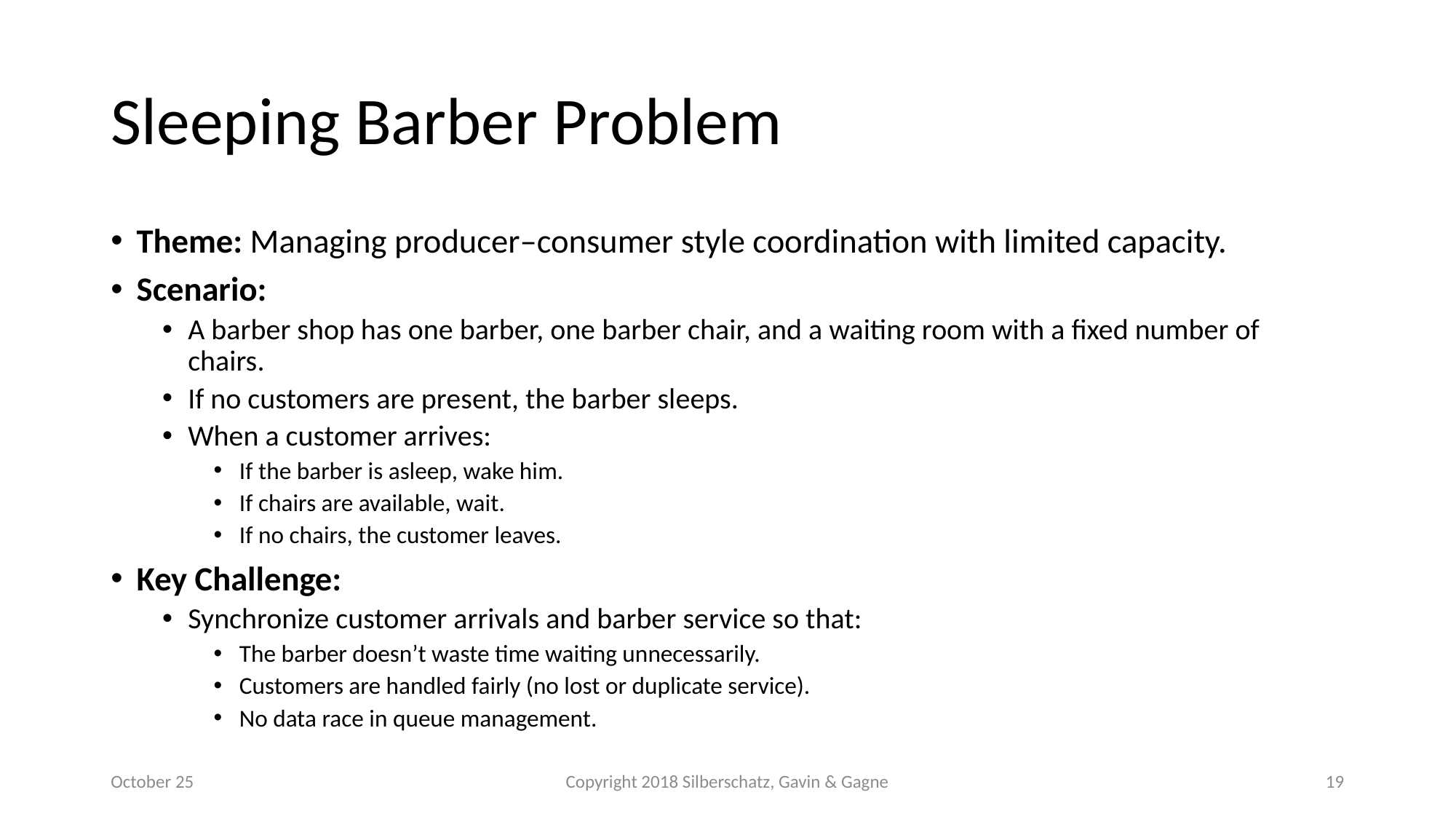

# Sleeping Barber Problem
Theme: Managing producer–consumer style coordination with limited capacity.
Scenario:
A barber shop has one barber, one barber chair, and a waiting room with a fixed number of chairs.
If no customers are present, the barber sleeps.
When a customer arrives:
If the barber is asleep, wake him.
If chairs are available, wait.
If no chairs, the customer leaves.
Key Challenge:
Synchronize customer arrivals and barber service so that:
The barber doesn’t waste time waiting unnecessarily.
Customers are handled fairly (no lost or duplicate service).
No data race in queue management.

October 25
Copyright 2018 Silberschatz, Gavin & Gagne
19